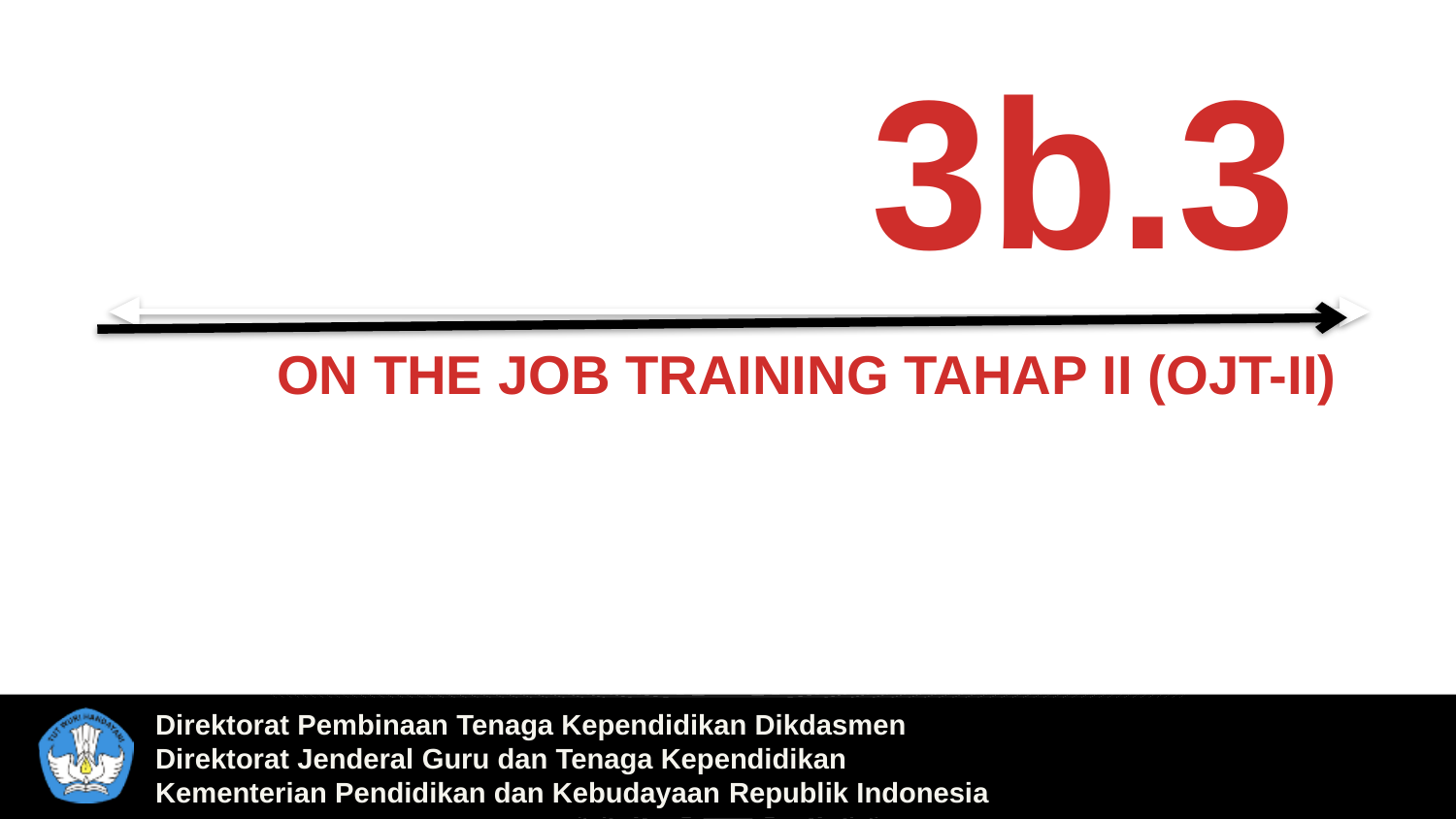

3b.3
ON THE JOB TRAINING TAHAP II (OJT-II)
Direktorat Pembinaan Tenaga Kependidikan Dikdasmen
Direktorat Jenderal Guru dan Tenaga Kependidikan
Kementerian Pendidikan dan Kebudayaan Republik Indonesia